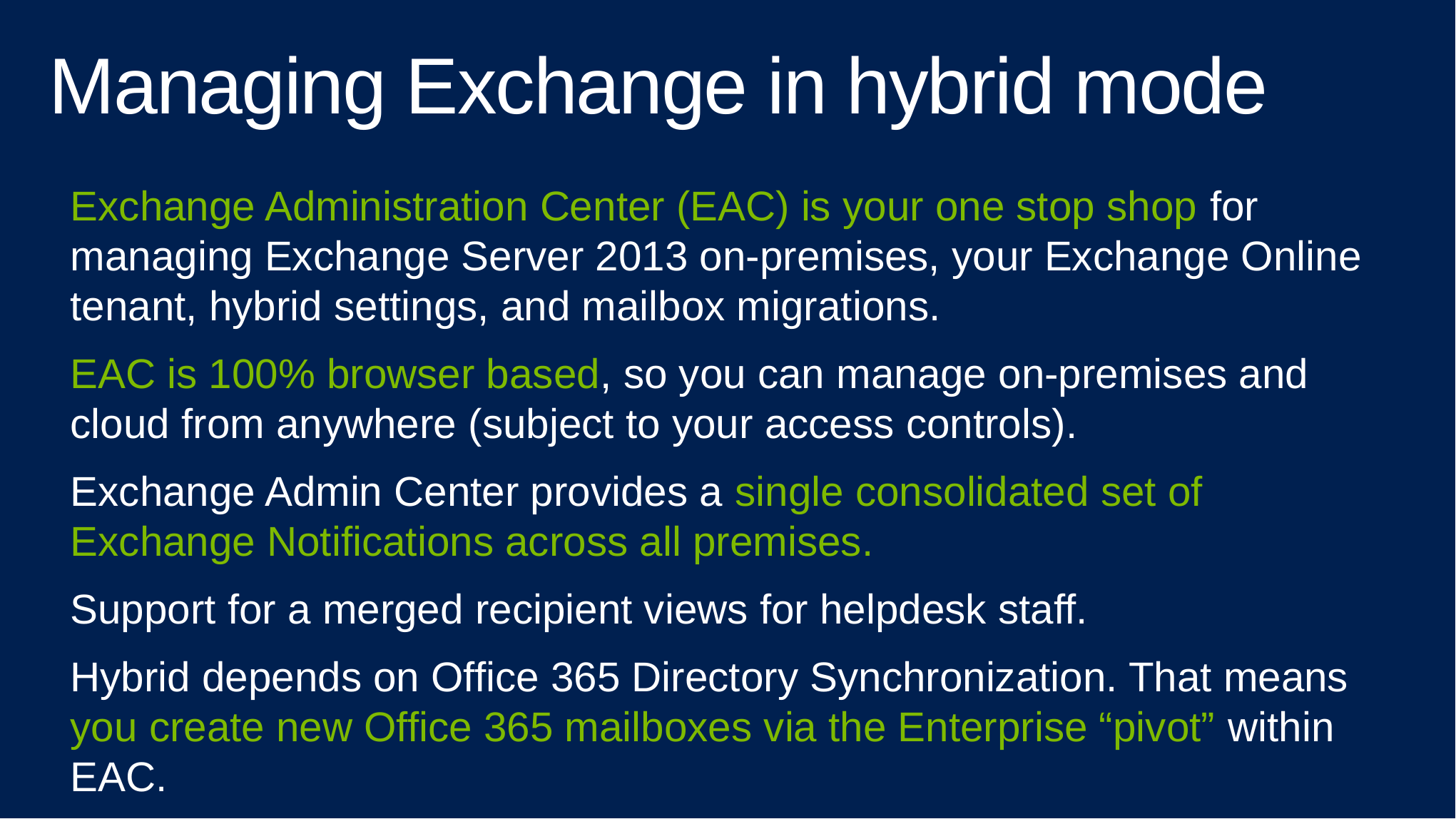

# Managing Exchange in hybrid mode
Exchange Administration Center (EAC) is your one stop shop for managing Exchange Server 2013 on-premises, your Exchange Online tenant, hybrid settings, and mailbox migrations.
EAC is 100% browser based, so you can manage on-premises and cloud from anywhere (subject to your access controls).
Exchange Admin Center provides a single consolidated set of Exchange Notifications across all premises.
Support for a merged recipient views for helpdesk staff.
Hybrid depends on Office 365 Directory Synchronization. That means you create new Office 365 mailboxes via the Enterprise “pivot” within EAC.